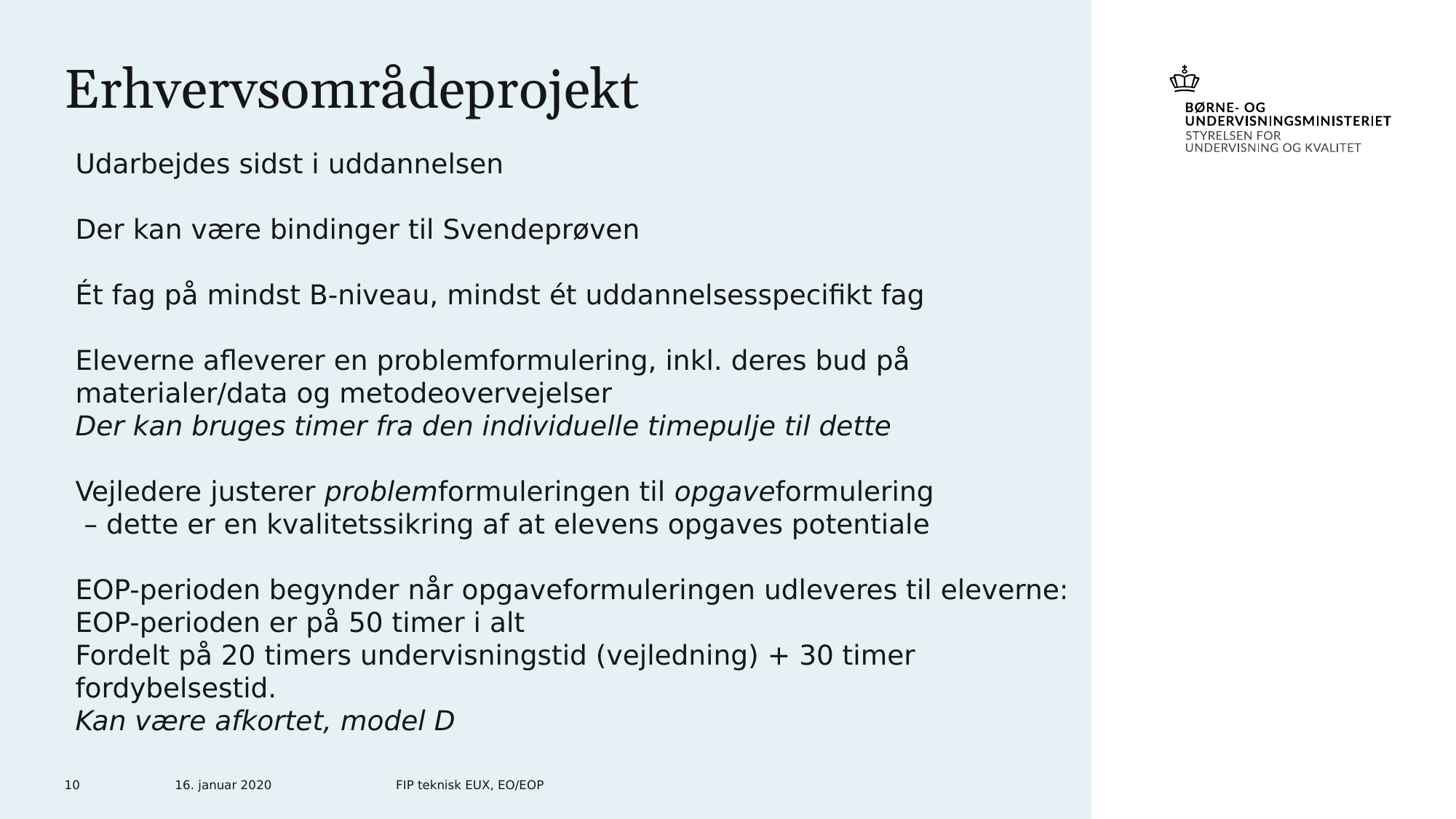

# Erhvervsområdeprojekt
Udarbejdes sidst i uddannelsen

Der kan være bindinger til Svendeprøven

Ét fag på mindst B-niveau, mindst ét uddannelsesspecifikt fag
Eleverne afleverer en problemformulering, inkl. deres bud på materialer/data og metodeovervejelser
Der kan bruges timer fra den individuelle timepulje til dette
Vejledere justerer problemformuleringen til opgaveformulering
 – dette er en kvalitetssikring af at elevens opgaves potentiale
EOP-perioden begynder når opgaveformuleringen udleveres til eleverne:
EOP-perioden er på 50 timer i alt
Fordelt på 20 timers undervisningstid (vejledning) + 30 timer fordybelsestid.
Kan være afkortet, model D
10
16. januar 2020
FIP teknisk EUX, EO/EOP